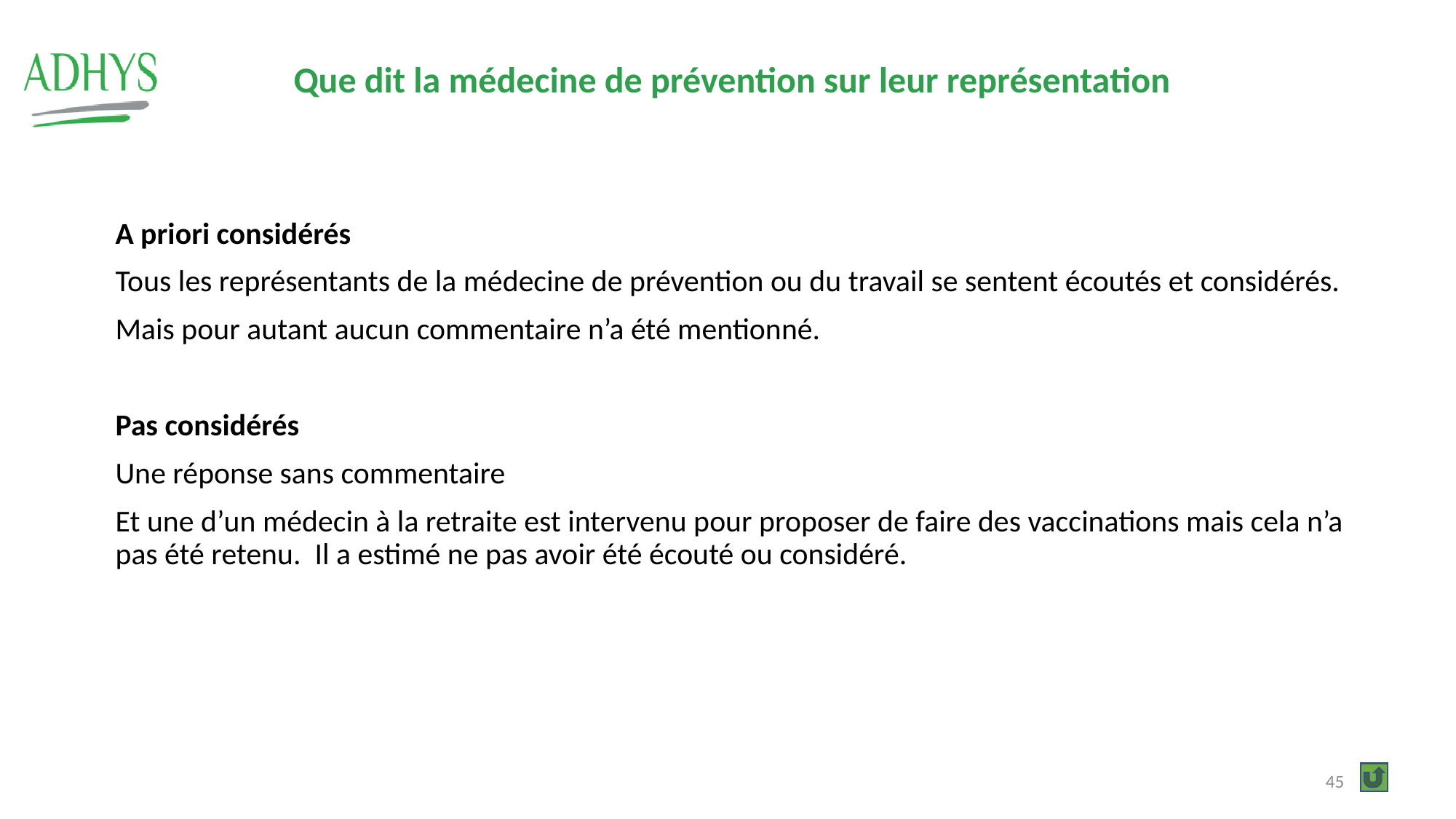

# Que dit la médecine de prévention sur leur représentation
A priori considérés
Tous les représentants de la médecine de prévention ou du travail se sentent écoutés et considérés.
Mais pour autant aucun commentaire n’a été mentionné.

Pas considérés
Une réponse sans commentaire
Et une d’un médecin à la retraite est intervenu pour proposer de faire des vaccinations mais cela n’a pas été retenu.  Il a estimé ne pas avoir été écouté ou considéré.

45